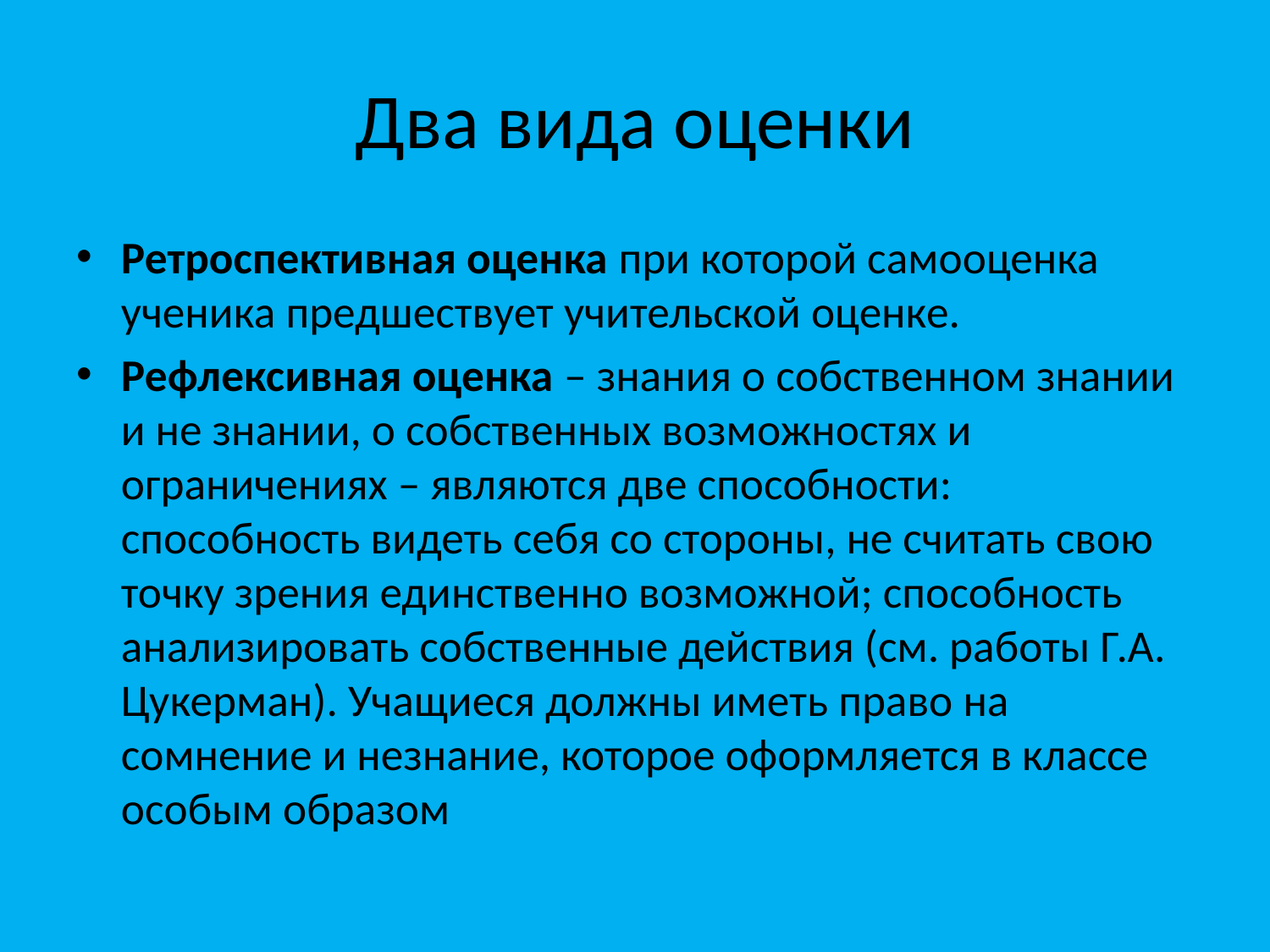

# Два вида оценки
Ретроспективная оценка при которой самооценка ученика предшествует учительской оценке.
Рефлексивная оценка – знания о собственном знании и не знании, о собственных возможностях и ограничениях – являются две способности: способность видеть себя со стороны, не считать свою точку зрения единственно возможной; способность анализировать собственные действия (см. работы Г.А. Цукерман). Учащиеся должны иметь право на сомнение и незнание, которое оформляется в классе особым образом